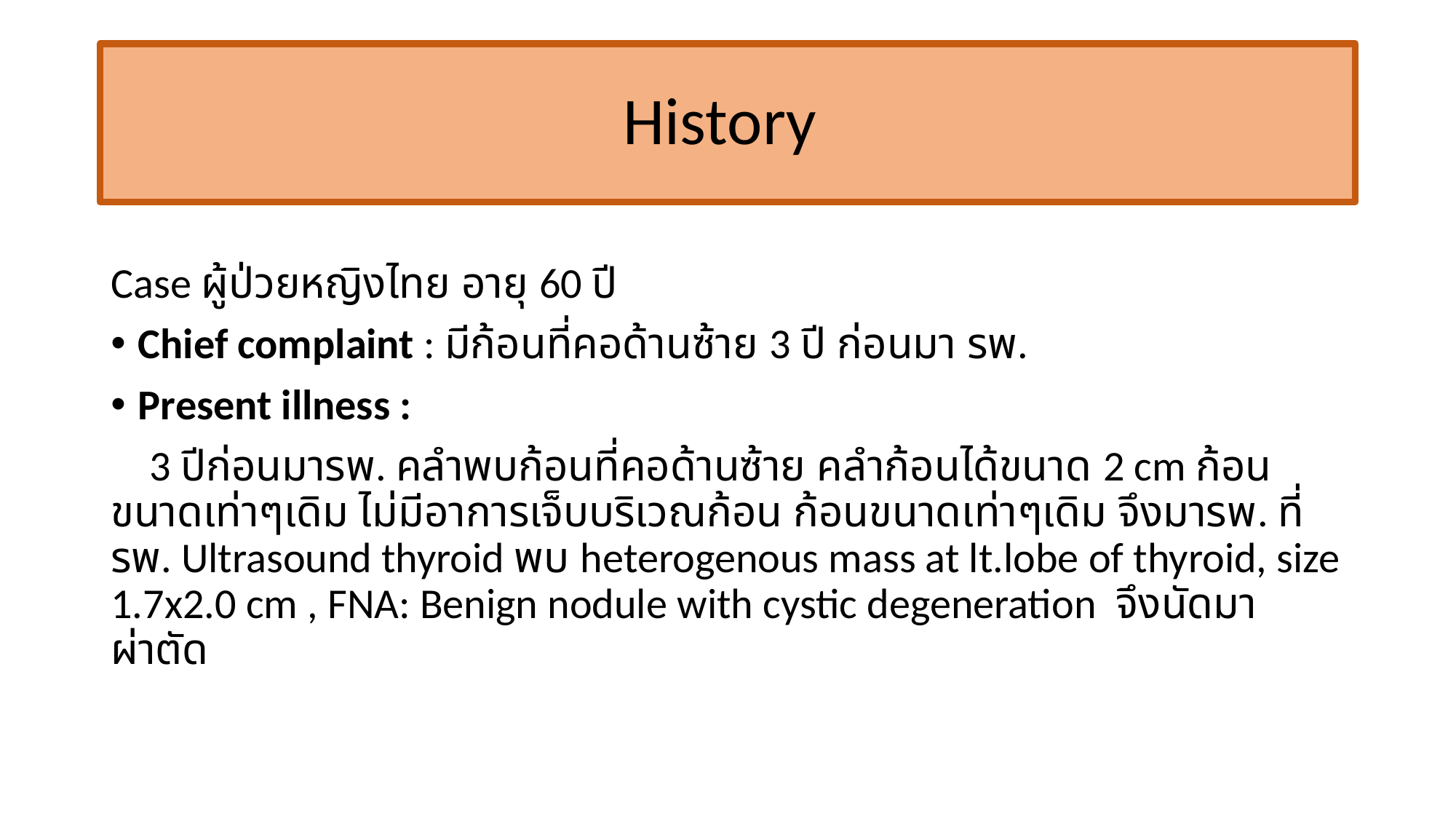

# History
Case ผู้ป่วยหญิงไทย อายุ 60 ปี
Chief complaint : มีก้อนที่คอด้านซ้าย 3 ปี ก่อนมา รพ.
Present illness :
    3 ปีก่อนมารพ. คลำพบก้อนที่คอด้านซ้าย คลำก้อนได้ขนาด 2 cm ก้อนขนาดเท่าๆเดิม ไม่มีอาการเจ็บบริเวณก้อน ก้อนขนาดเท่าๆเดิม จึงมารพ. ที่รพ. Ultrasound thyroid พบ heterogenous mass at lt.lobe of thyroid, size 1.7x2.0 cm , FNA: Benign nodule with cystic degeneration  จึงนัดมาผ่าตัด